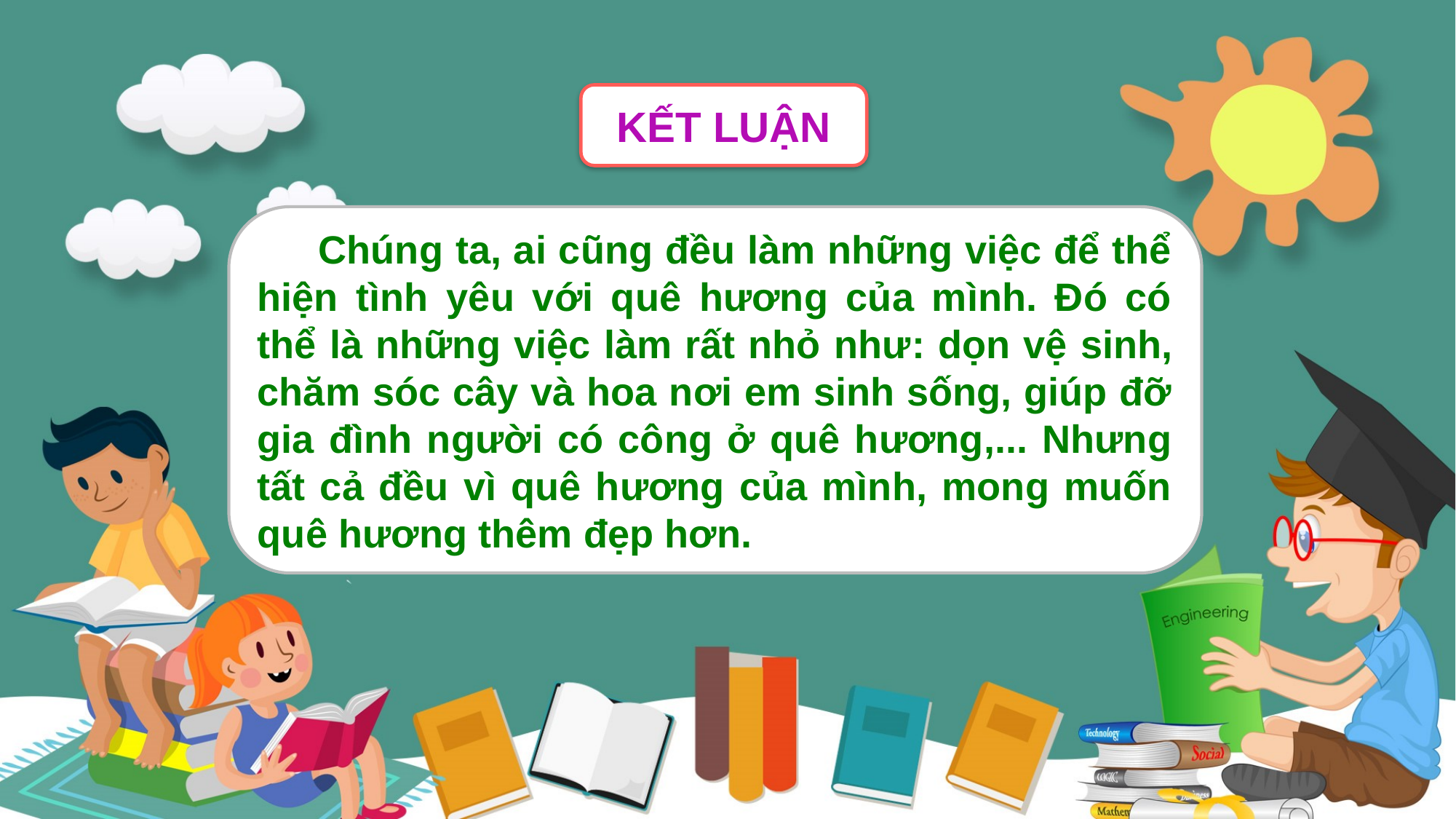

KẾT LUẬN
     Chúng ta, ai cũng đều làm những việc để thể hiện tình yêu với quê hương của mình. Đó có thể là những việc làm rất nhỏ như: dọn vệ sinh, chăm sóc cây và hoa nơi em sinh sống, giúp đỡ gia đình người có công ở quê hương,... Nhưng tất cả đều vì quê hương của mình, mong muốn quê hương thêm đẹp hơn.